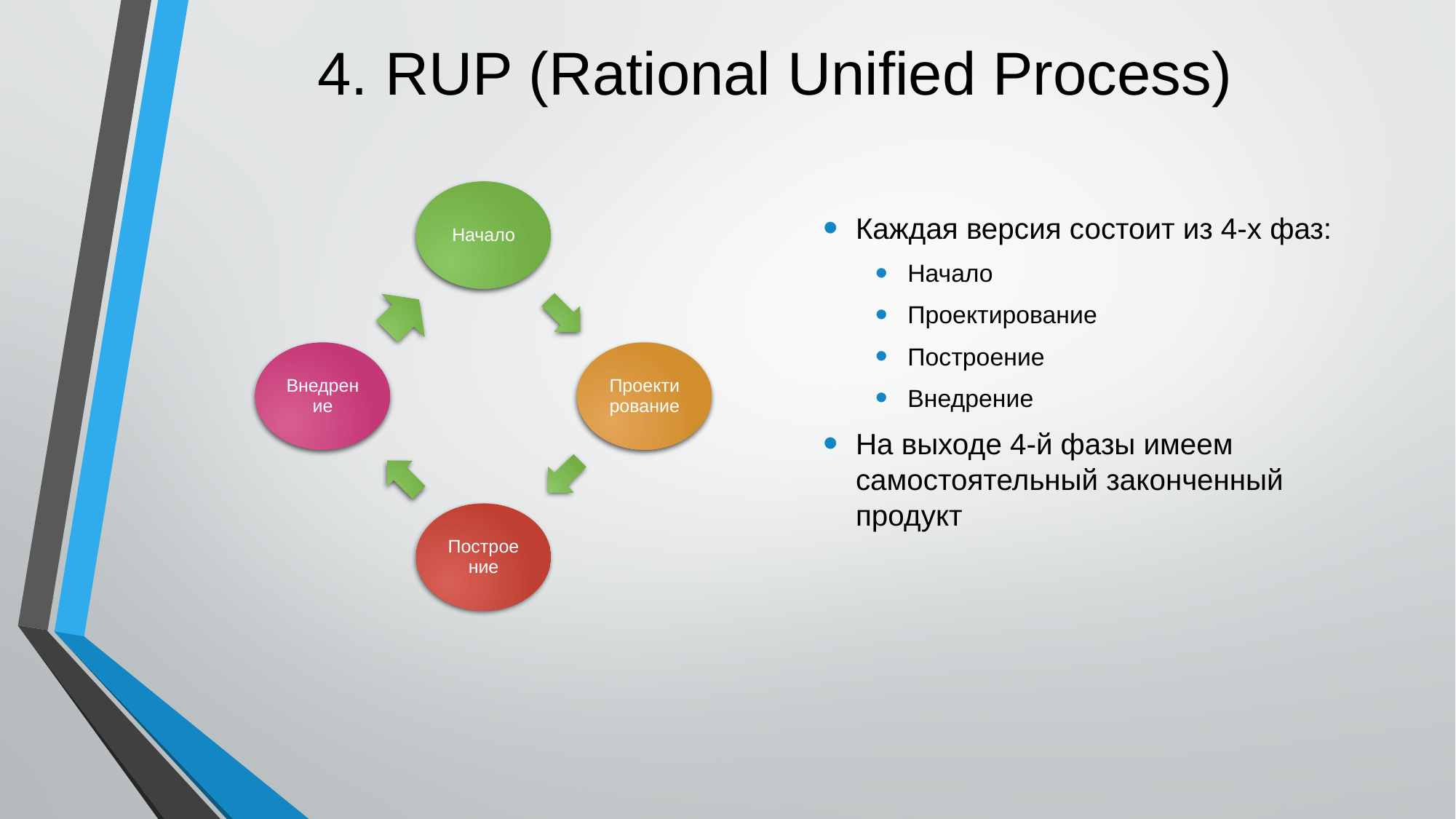

# 4. RUP (Rational Unified Process)
Начало
Проектирование
Построение
Внедрение
Каждая версия состоит из 4-х фаз:
Начало
Проектирование
Построение
Внедрение
На выходе 4-й фазы имеем самостоятельный законченный продукт